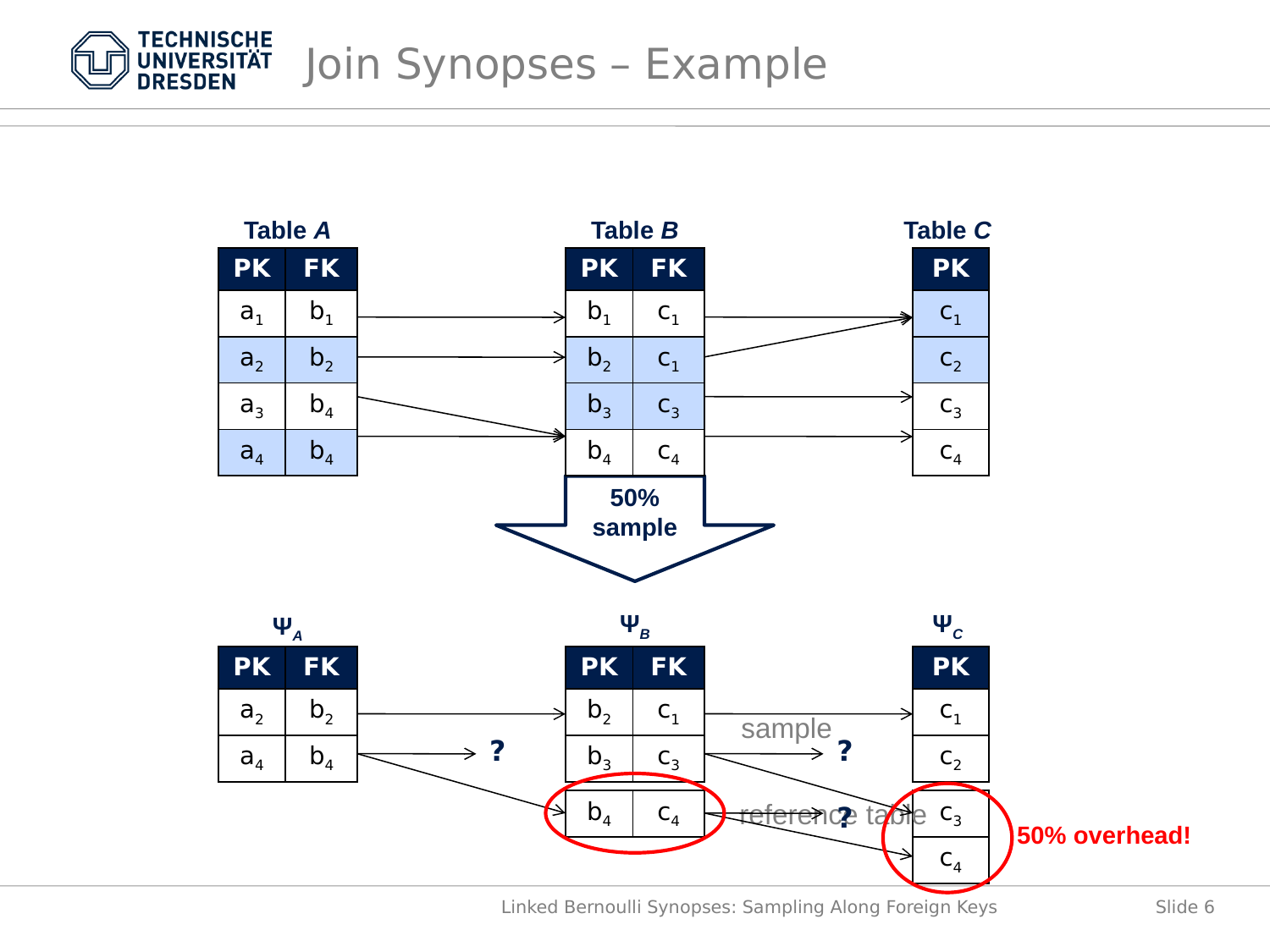

# Join Synopses – Example

Table A
Table B
Table C
| PK | FK |
| --- | --- |
| a1 | b1 |
| a2 | b2 |
| a3 | b4 |
| a4 | b4 |
| PK | FK |
| --- | --- |
| a1 | b1 |
| a2 | b2 |
| a3 | b4 |
| a4 | b4 |
| PK | FK |
| --- | --- |
| b1 | c1 |
| b2 | c1 |
| b3 | c3 |
| b4 | c4 |
| PK | FK |
| --- | --- |
| b1 | c1 |
| b2 | c1 |
| b3 | c3 |
| b4 | c4 |
| PK |
| --- |
| c1 |
| c2 |
| c3 |
| c4 |
| PK |
| --- |
| c1 |
| c2 |
| c3 |
| c4 |
50%
sample
ΨB
ΨC
ΨA
| PK | FK |
| --- | --- |
| a2 | b2 |
| a4 | b4 |
| PK | FK |
| --- | --- |
| b2 | c1 |
| b3 | c3 |
| PK |
| --- |
| c1 |
| c2 |
| PK | FK |
| --- | --- |
| PK | FK |
| --- | --- |
| PK |
| --- |
sample
?
?

reference table
| b4 | c4 |
| --- | --- |
| c3 |
| --- |
| c4 |
?
50% overhead!

Linked Bernoulli Synopses: Sampling Along Foreign Keys
Slide 6